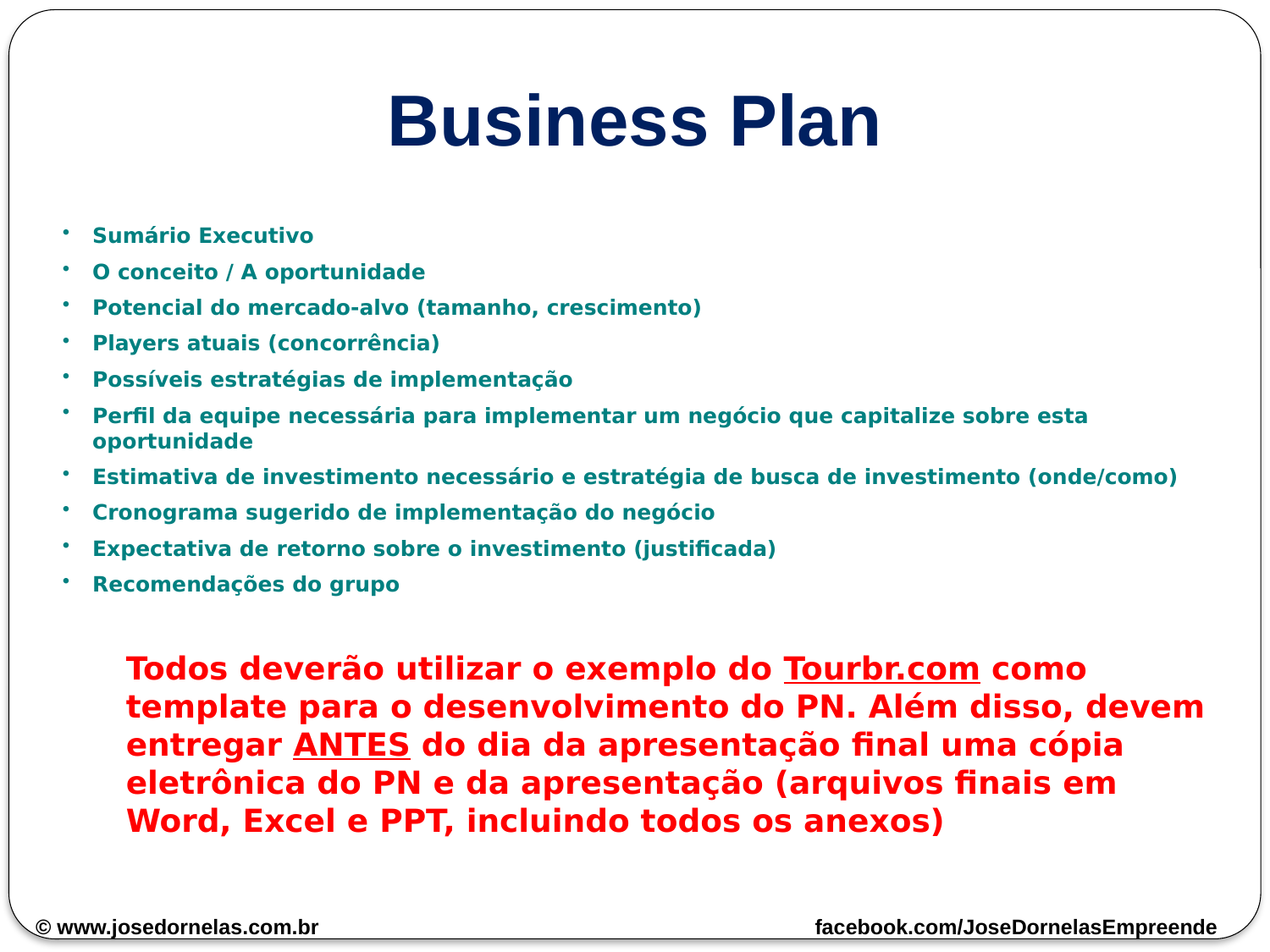

# Business Plan
Sumário Executivo
O conceito / A oportunidade
Potencial do mercado-alvo (tamanho, crescimento)
Players atuais (concorrência)
Possíveis estratégias de implementação
Perfil da equipe necessária para implementar um negócio que capitalize sobre esta oportunidade
Estimativa de investimento necessário e estratégia de busca de investimento (onde/como)
Cronograma sugerido de implementação do negócio
Expectativa de retorno sobre o investimento (justificada)
Recomendações do grupo

Todos deverão utilizar o exemplo do Tourbr.com como template para o desenvolvimento do PN. Além disso, devem entregar ANTES do dia da apresentação final uma cópia eletrônica do PN e da apresentação (arquivos finais em Word, Excel e PPT, incluindo todos os anexos)
© www.josedornelas.com.br                                                                                    facebook.com/JoseDornelasEmpreende